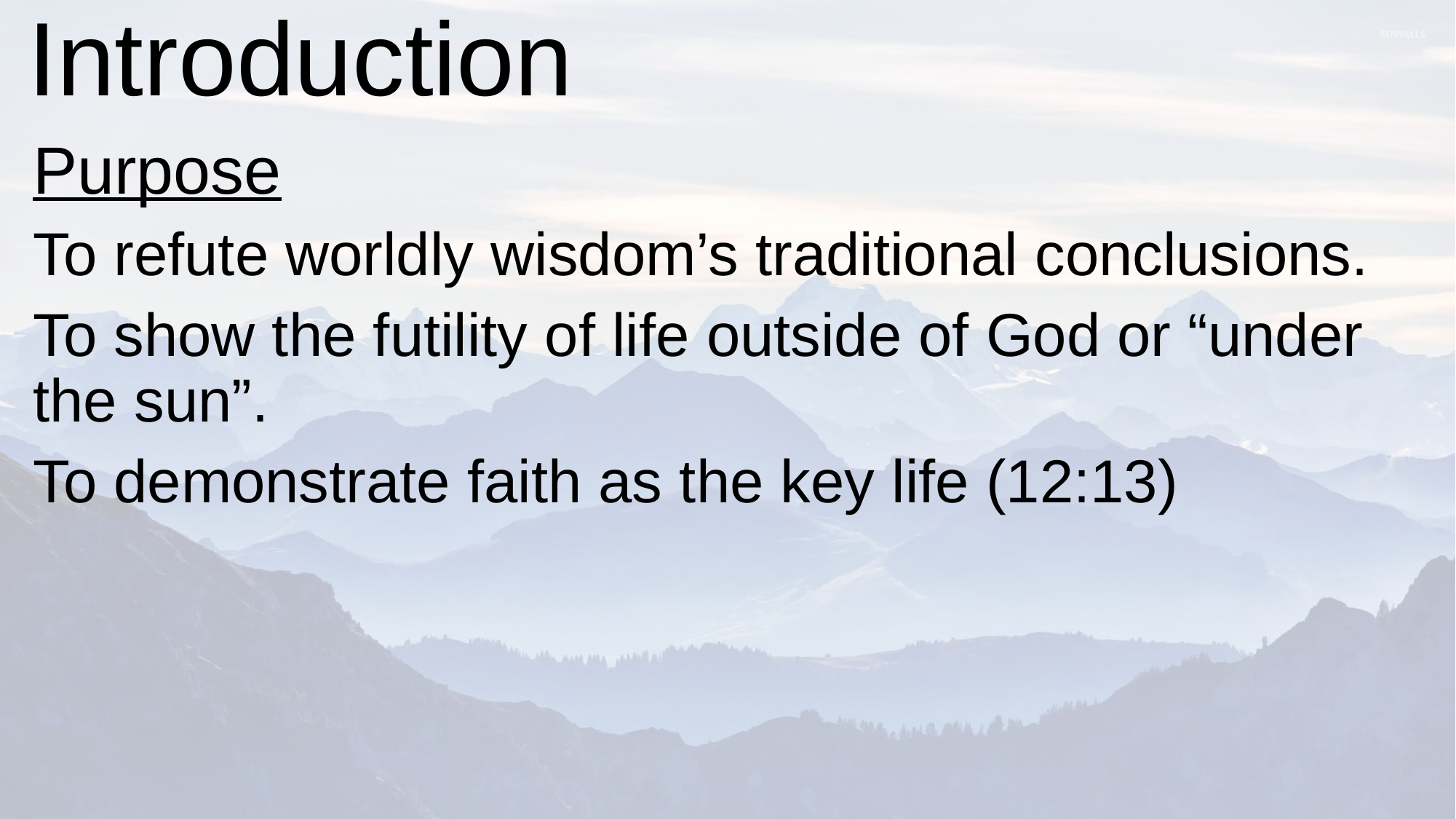

Introduction
Purpose
To refute worldly wisdom’s traditional conclusions.
To show the futility of life outside of God or “under the sun”.
To demonstrate faith as the key life (12:13)